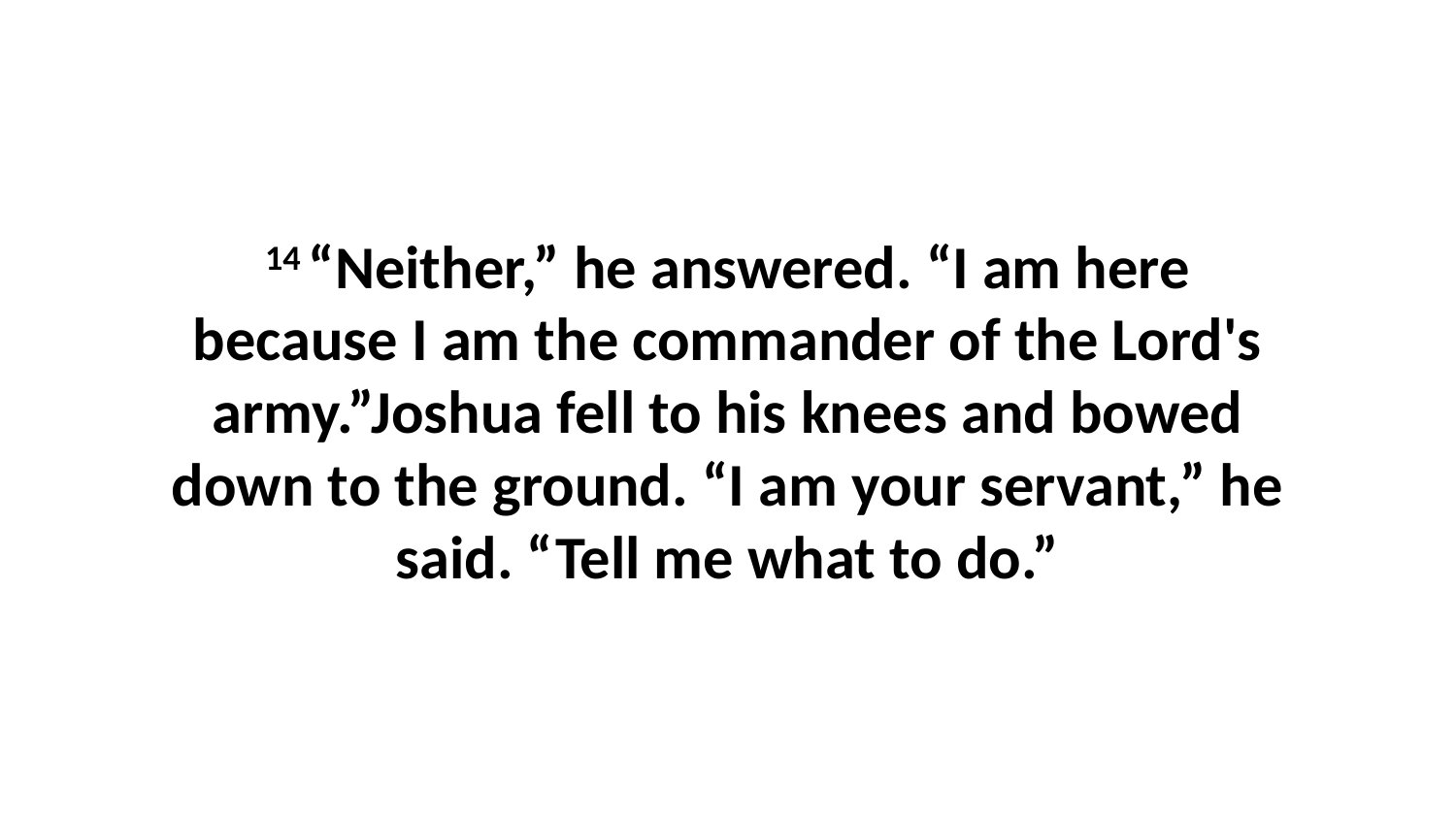

14 “Neither,” he answered. “I am here because I am the commander of the Lord's army.”Joshua fell to his knees and bowed down to the ground. “I am your servant,” he said. “Tell me what to do.”